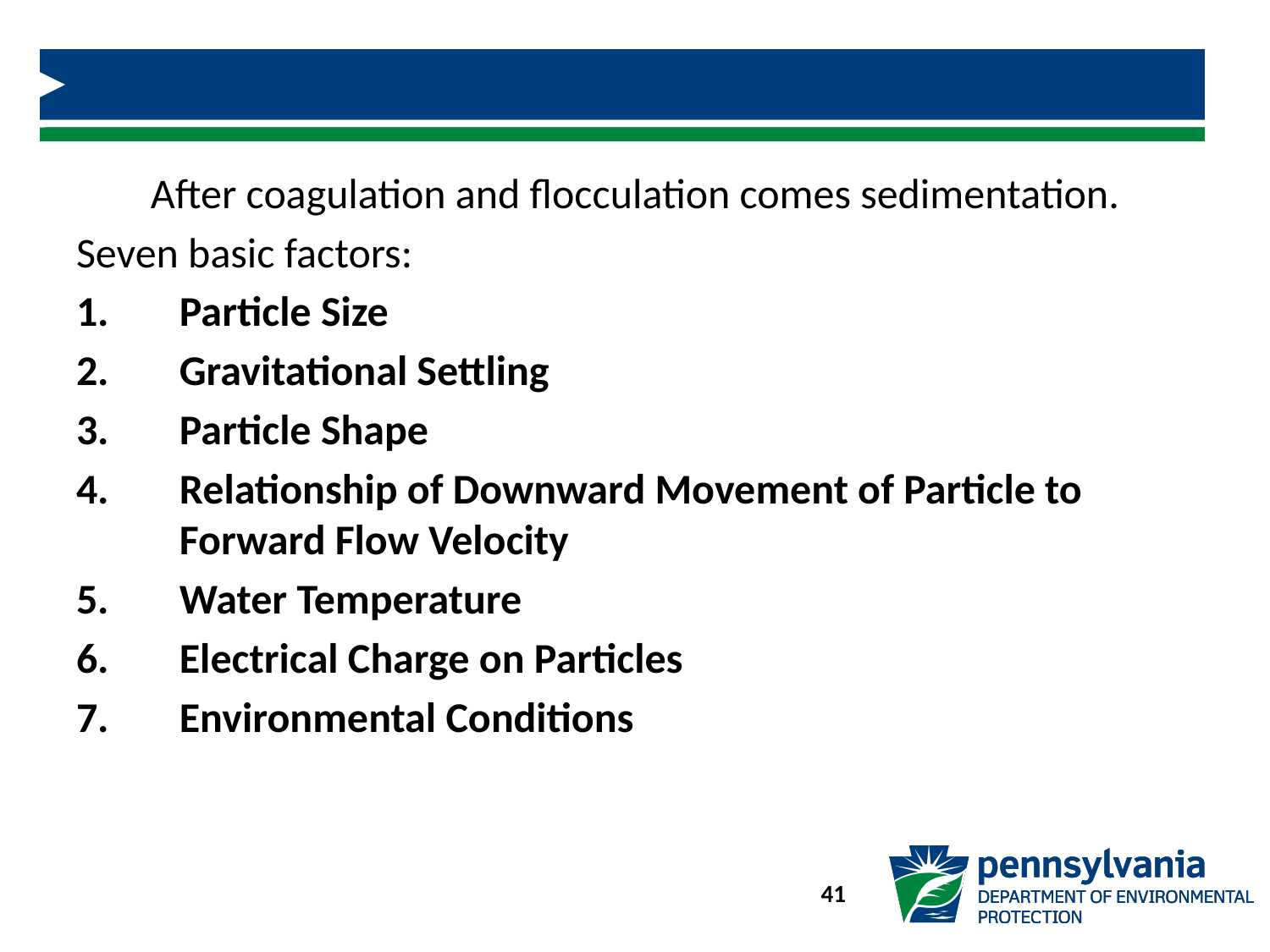

#
After coagulation and flocculation comes sedimentation.
Seven basic factors:
Particle Size
Gravitational Settling
Particle Shape
Relationship of Downward Movement of Particle to Forward Flow Velocity
Water Temperature
Electrical Charge on Particles
Environmental Conditions

41